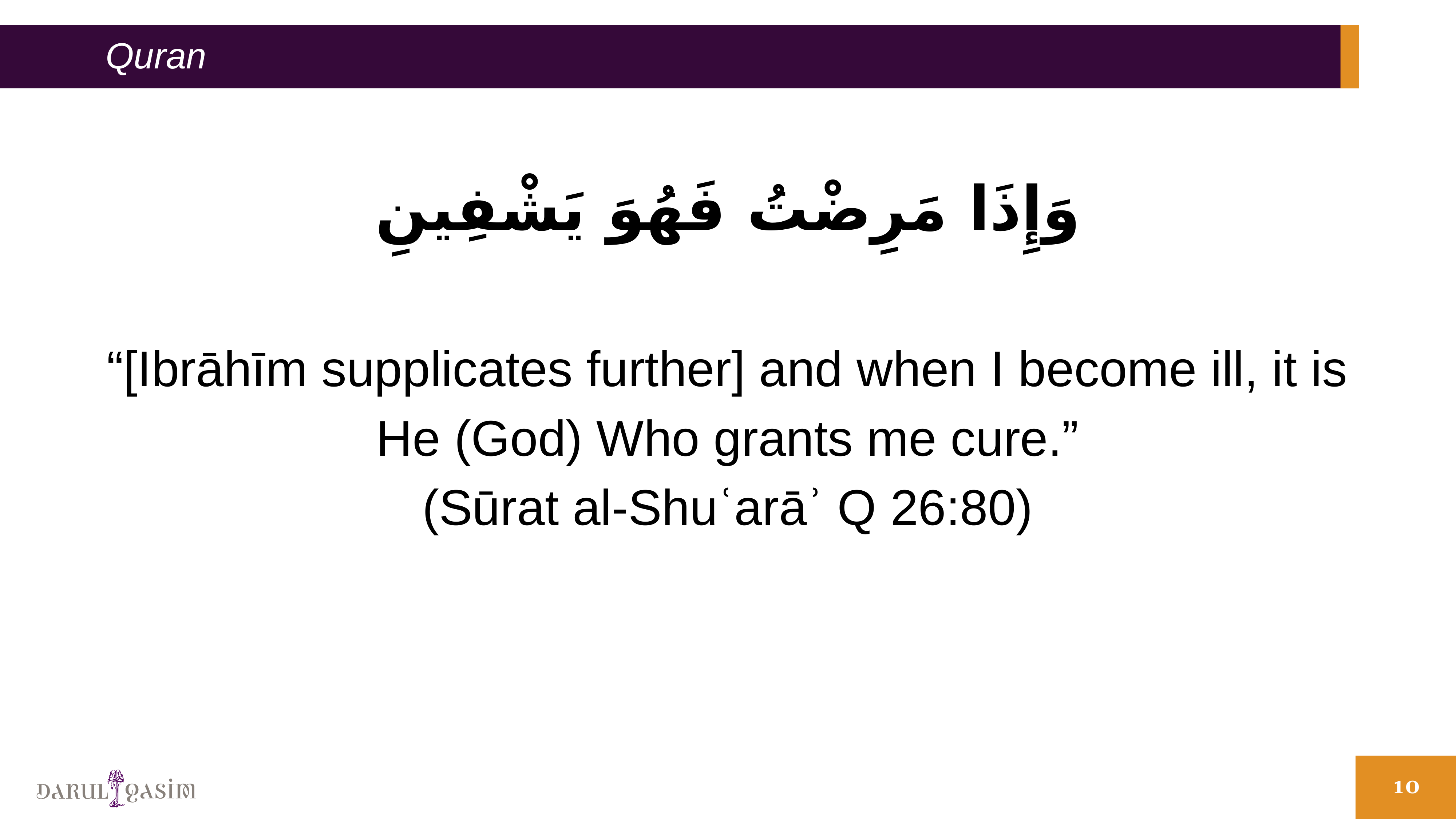

# Quran
وَإِذَا مَرِضْتُ فَهُوَ يَشْفِينِ

“[Ibrāhīm supplicates further] and when I become ill, it is He (God) Who grants me cure.”
(Sūrat al-Shuʿarāʾ Q 26:80)